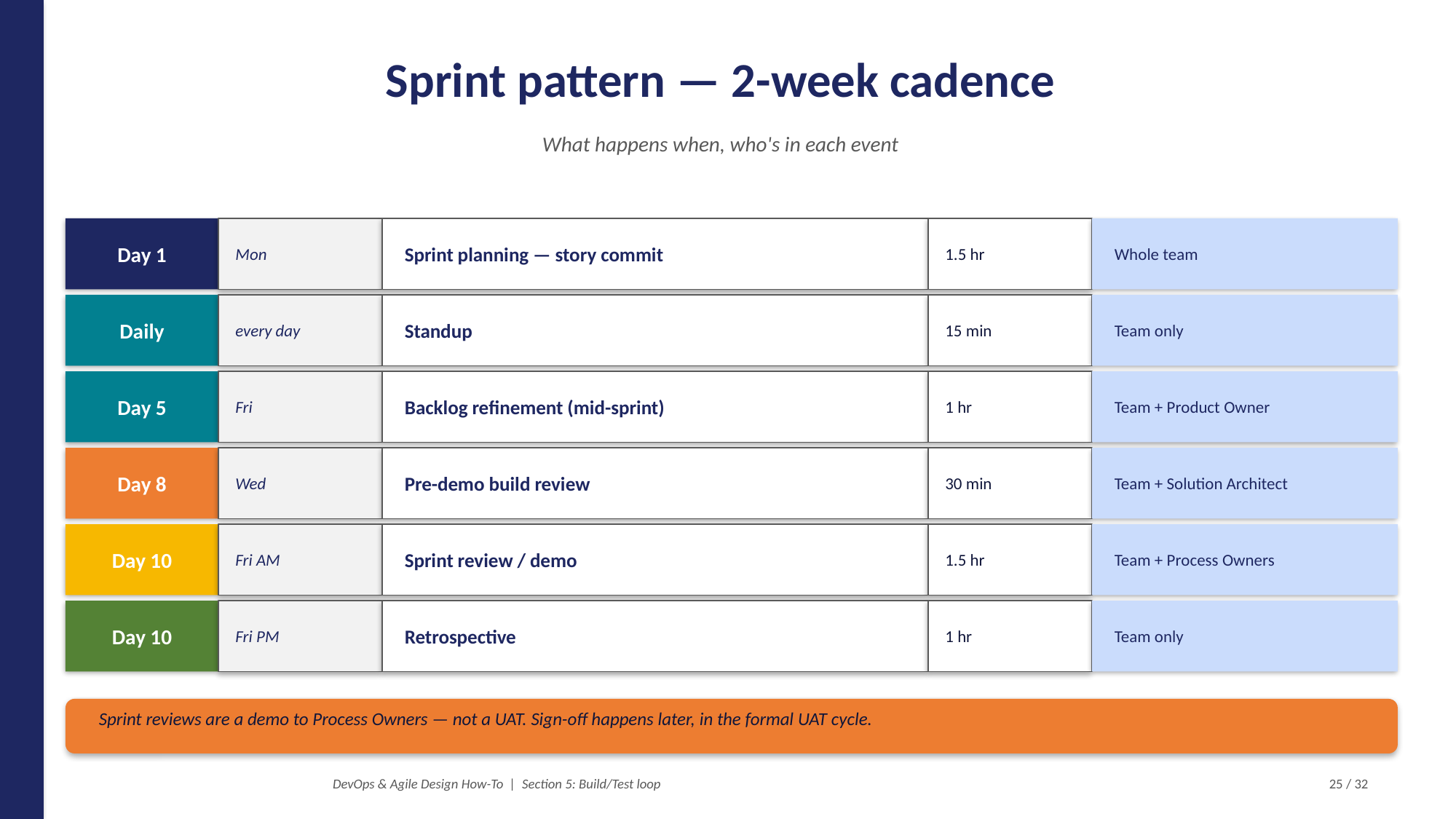

Sprint pattern — 2-week cadence
What happens when, who's in each event

Day 1

Mon

Sprint planning — story commit

1.5 hr

Whole team

Daily

every day

Standup

15 min

Team only

Day 5

Fri

Backlog refinement (mid-sprint)

1 hr

Team + Product Owner

Day 8

Wed

Pre-demo build review

30 min

Team + Solution Architect

Day 10

Fri AM

Sprint review / demo

1.5 hr

Team + Process Owners

Day 10

Fri PM

Retrospective

1 hr

Team only

Sprint reviews are a demo to Process Owners — not a UAT. Sign-off happens later, in the formal UAT cycle.
DevOps & Agile Design How-To  |  Section 5: Build/Test loop
25 / 32